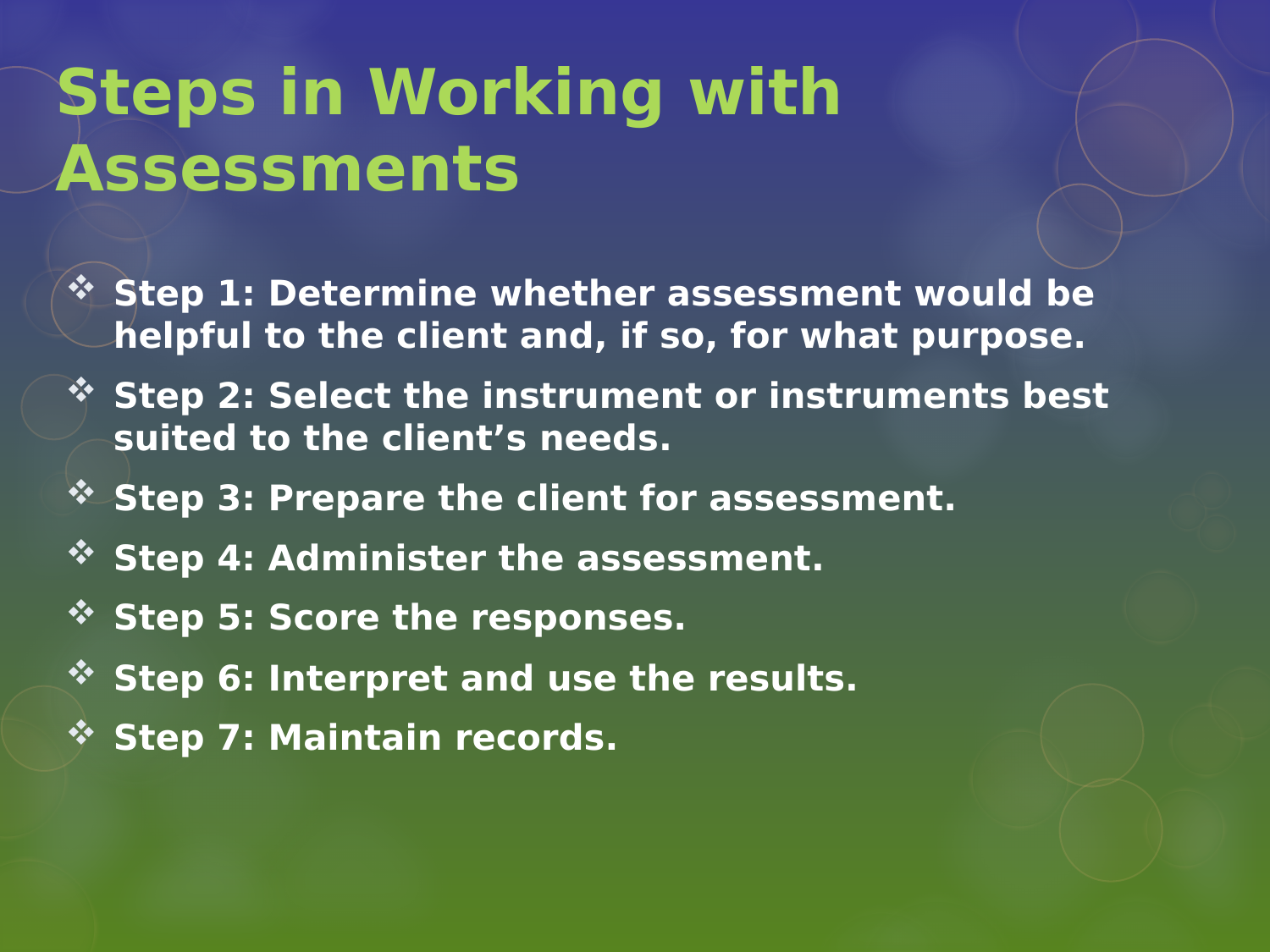

# Steps in Working with Assessments
Step 1: Determine whether assessment would be helpful to the client and, if so, for what purpose.
Step 2: Select the instrument or instruments best suited to the client’s needs.
Step 3: Prepare the client for assessment.
Step 4: Administer the assessment.
Step 5: Score the responses.
Step 6: Interpret and use the results.
Step 7: Maintain records.